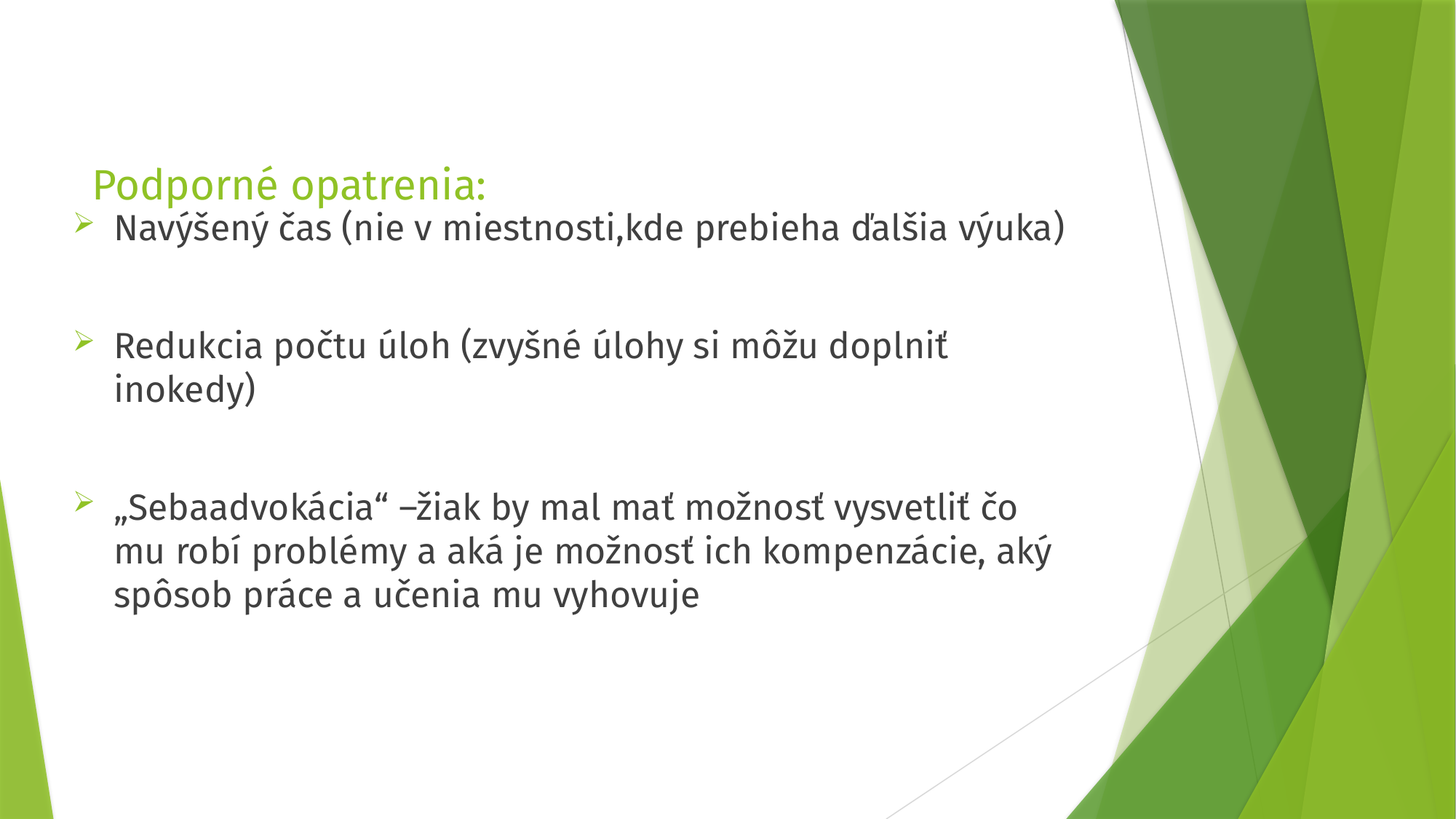

# Podporné opatrenia:
Navýšený čas (nie v miestnosti,kde prebieha ďalšia výuka)

Redukcia počtu úloh (zvyšné úlohy si môžu doplniť inokedy)

„Sebaadvokácia“ –žiak by mal mať možnosť vysvetliť čo mu robí problémy a aká je možnosť ich kompenzácie, aký spôsob práce a učenia mu vyhovuje